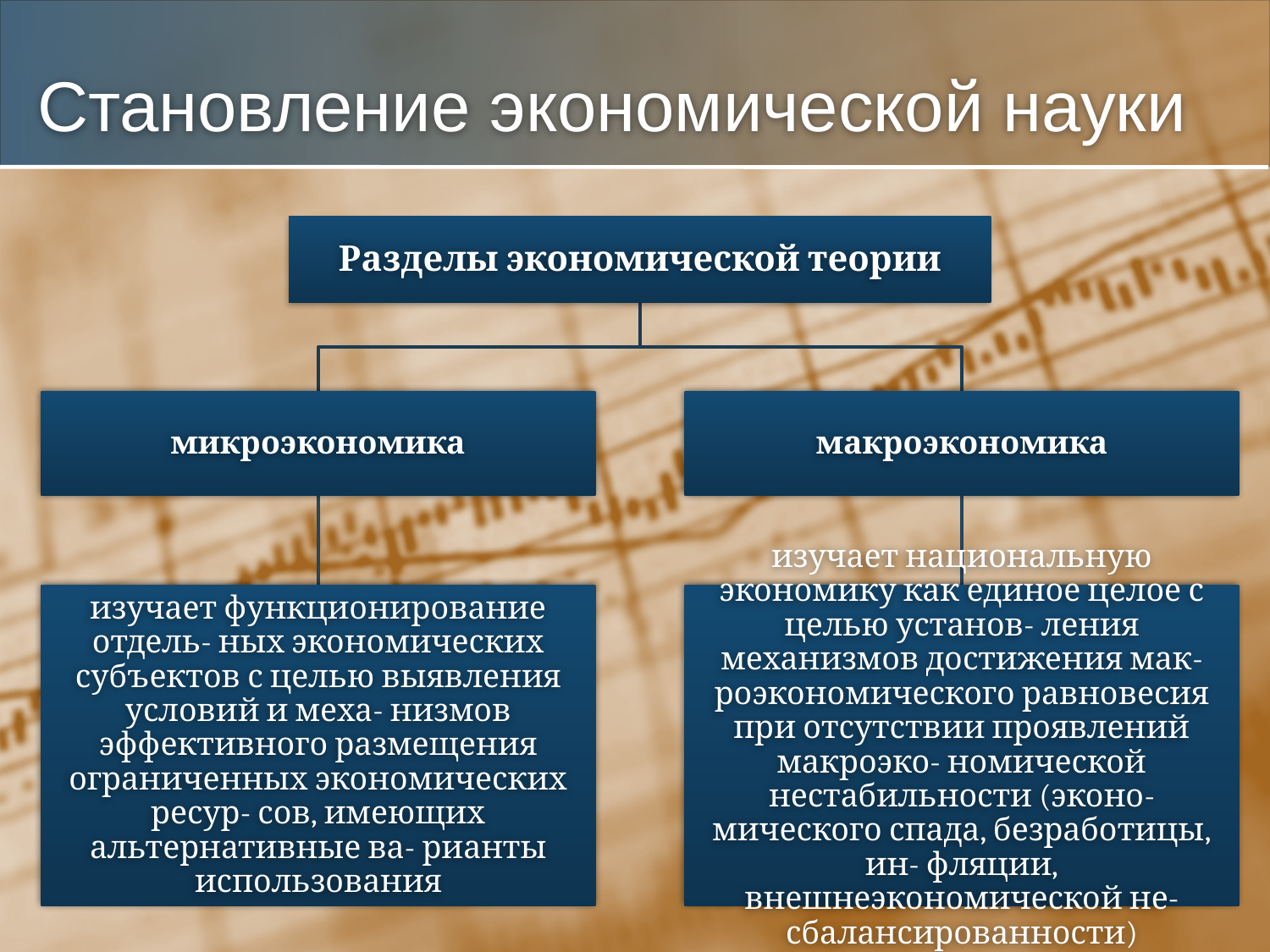

# Становление экономической науки

Разделы экономической теории

микроэкономика

макроэкономика

изучает функционирование отдель- ных экономических субъектов с целью выявления условий и меха- низмов эффективного размещения ограниченных экономических ресур- сов, имеющих альтернативные ва- рианты использования

изучает национальную экономику как единое целое с целью установ- ления механизмов достижения мак- роэкономического равновесия при отсутствии проявлений макроэко- номической нестабильности (эконо- мического спада, безработицы, ин- фляции, внешнеэкономической не- сбалансированности)